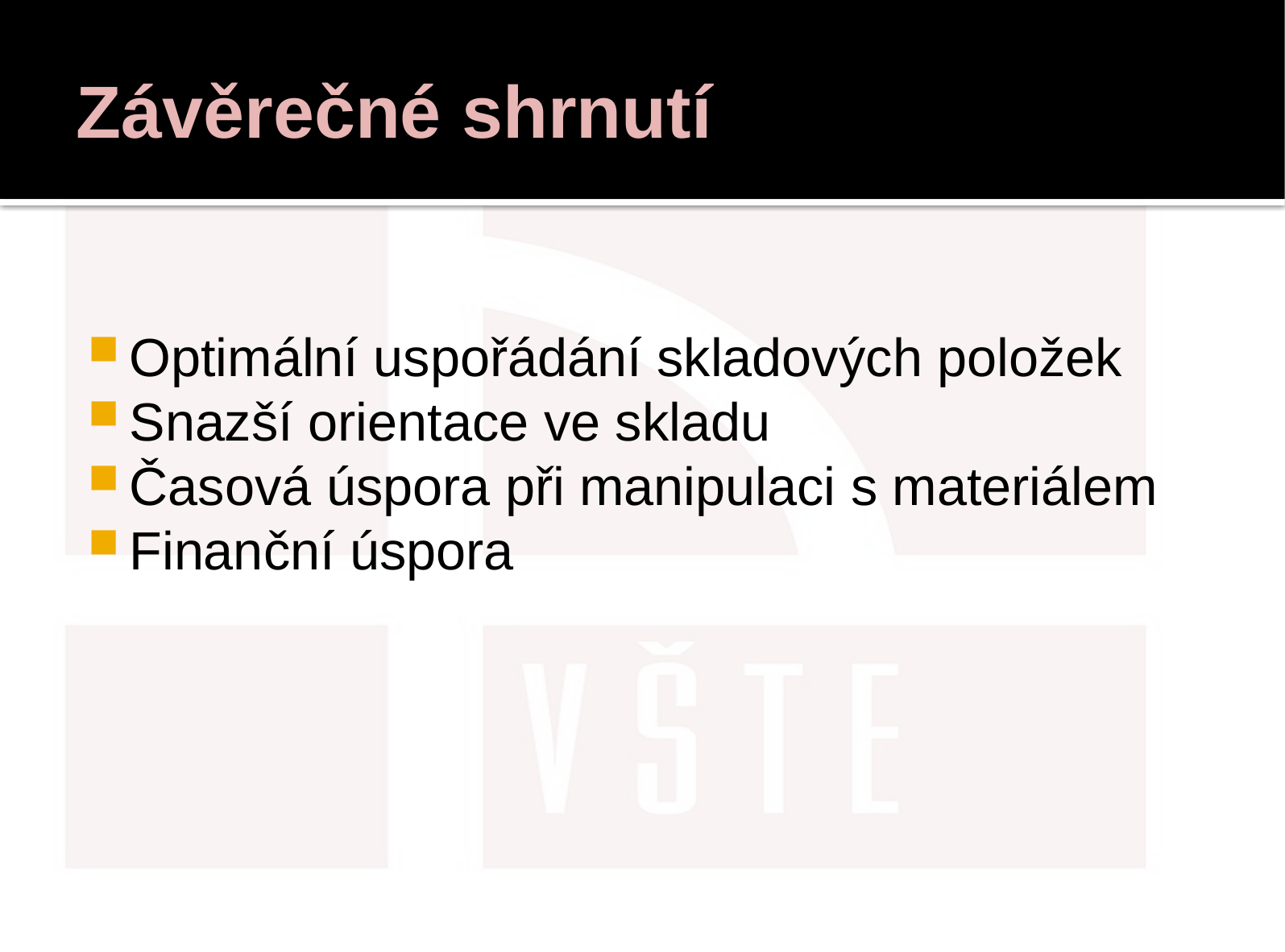

# Závěrečné shrnutí

Optimální uspořádání skladových položek
Snazší orientace ve skladu
Časová úspora při manipulaci s materiálem
Finanční úspora